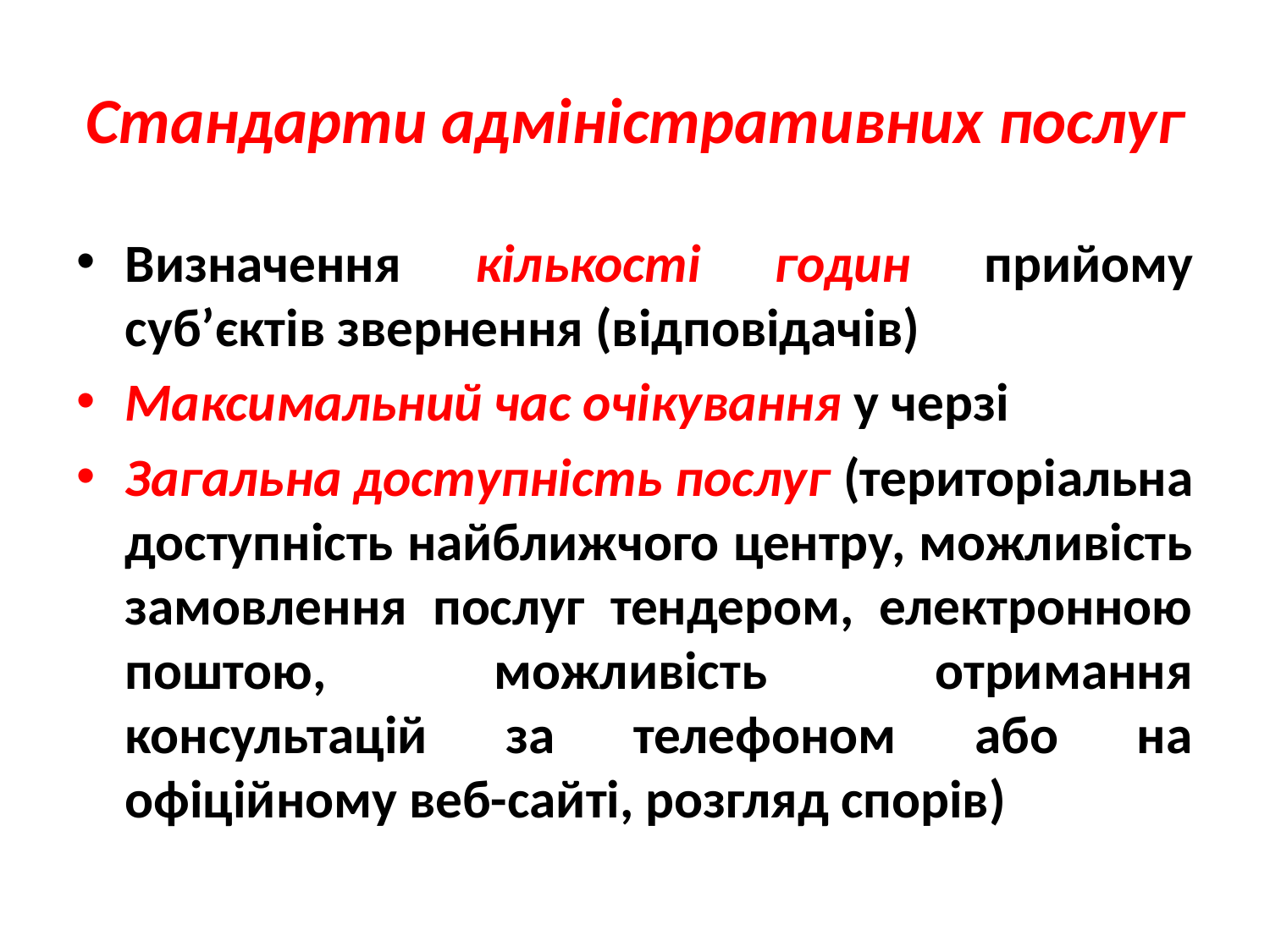

# Стандарти адміністративних послуг
Визначення кількості годин прийому суб’єктів звернення (відповідачів)
Максимальний час очікування у черзі
Загальна доступність послуг (територіальна доступність найближчого центру, можливість замовлення послуг тендером, електронною поштою, можливість отримання консультацій за телефоном або на офіційному веб-сайті, розгляд спорів)